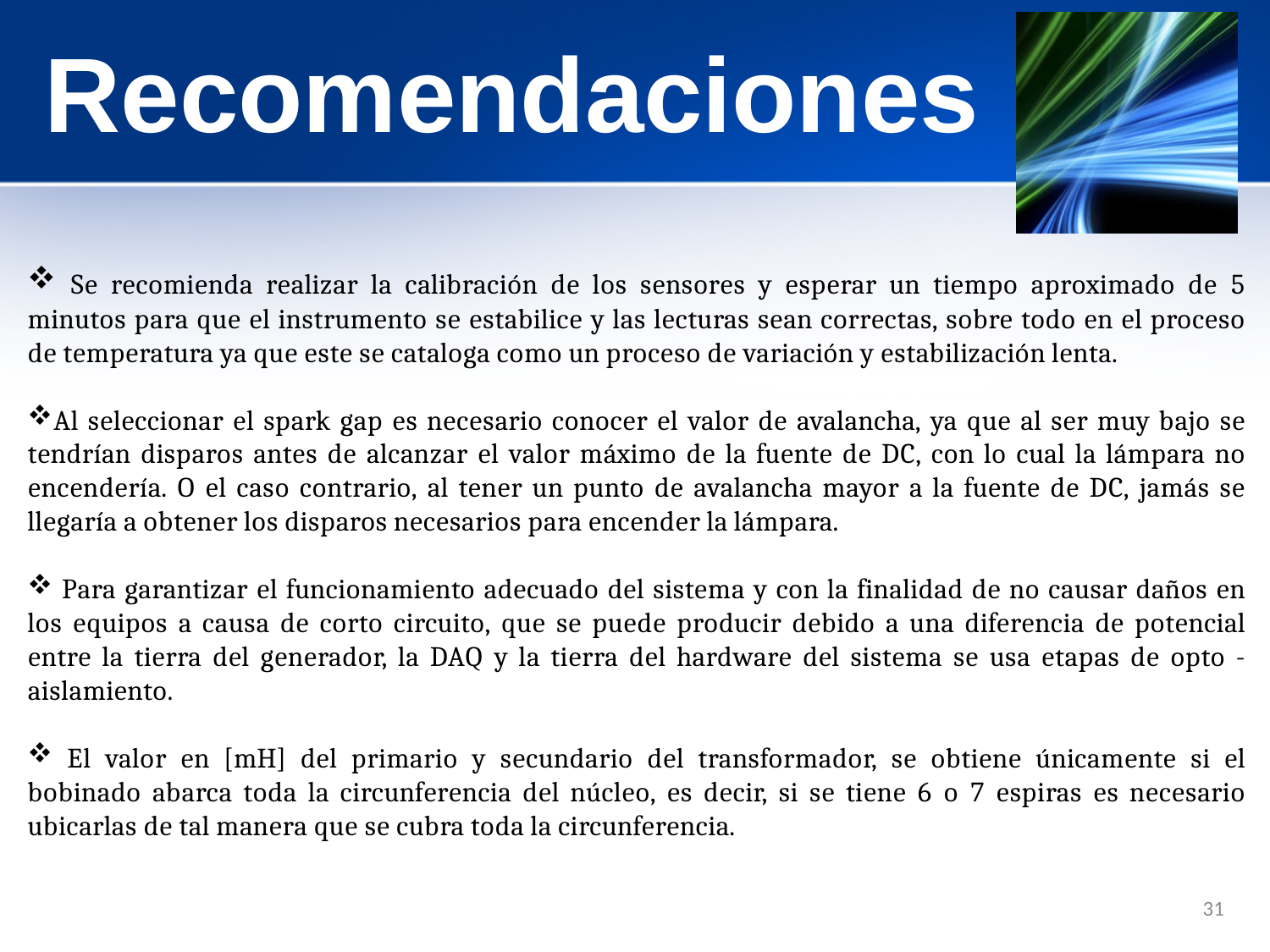

# Recomendaciones
 Se recomienda realizar la calibración de los sensores y esperar un tiempo aproximado de 5 minutos para que el instrumento se estabilice y las lecturas sean correctas, sobre todo en el proceso de temperatura ya que este se cataloga como un proceso de variación y estabilización lenta.

Al seleccionar el spark gap es necesario conocer el valor de avalancha, ya que al ser muy bajo se tendrían disparos antes de alcanzar el valor máximo de la fuente de DC, con lo cual la lámpara no encendería. O el caso contrario, al tener un punto de avalancha mayor a la fuente de DC, jamás se llegaría a obtener los disparos necesarios para encender la lámpara.

 Para garantizar el funcionamiento adecuado del sistema y con la finalidad de no causar daños en los equipos a causa de corto circuito, que se puede producir debido a una diferencia de potencial entre la tierra del generador, la DAQ y la tierra del hardware del sistema se usa etapas de opto -aislamiento.

 El valor en [mH] del primario y secundario del transformador, se obtiene únicamente si el bobinado abarca toda la circunferencia del núcleo, es decir, si se tiene 6 o 7 espiras es necesario ubicarlas de tal manera que se cubra toda la circunferencia.
31